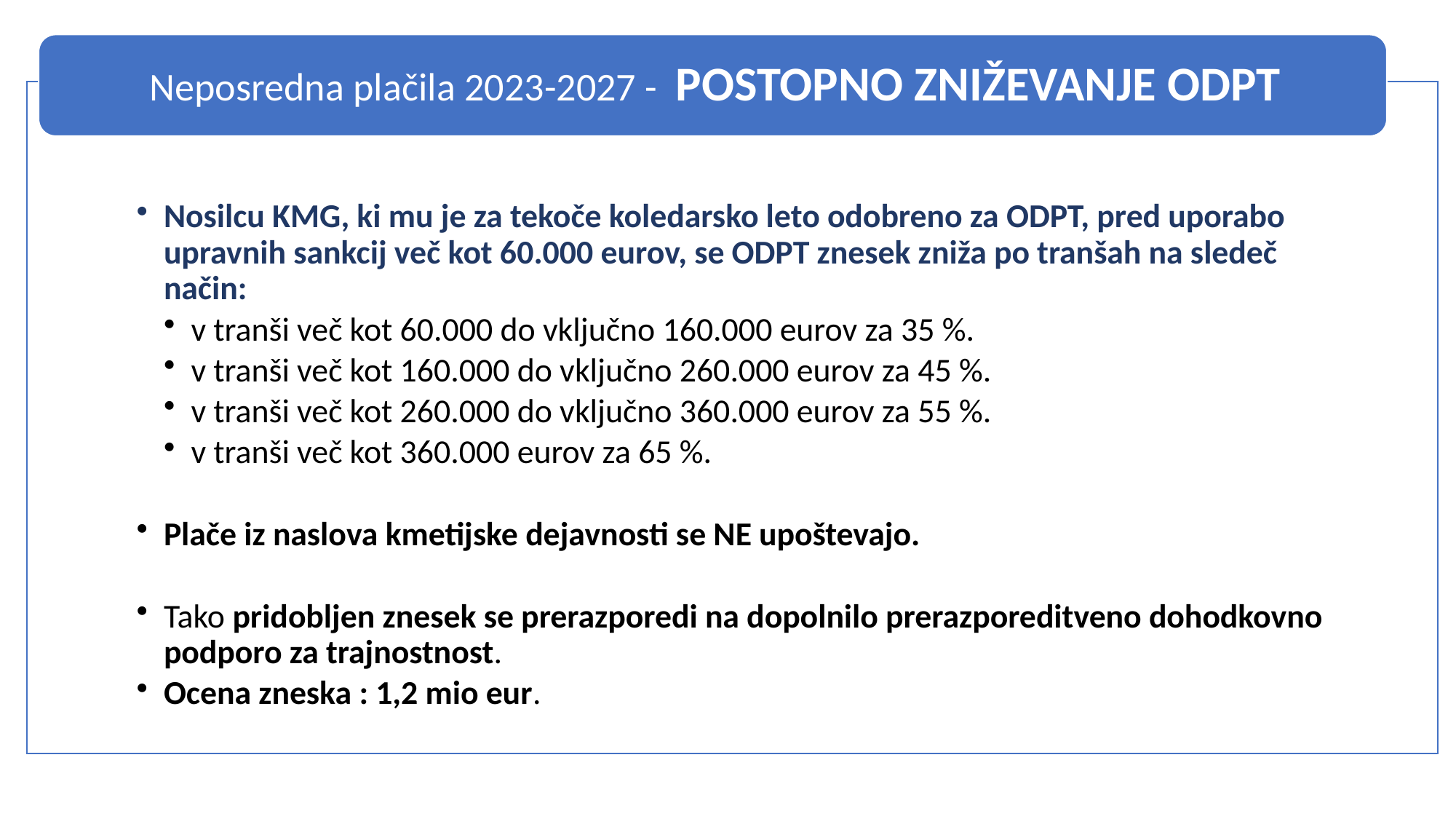

Nosilcu KMG, ki mu je za tekoče koledarsko leto odobreno za ODPT, pred uporabo upravnih sankcij več kot 60.000 eurov, se ODPT znesek zniža po tranšah na sledeč način:
v tranši več kot 60.000 do vključno 160.000 eurov za 35 %.
v tranši več kot 160.000 do vključno 260.000 eurov za 45 %.
v tranši več kot 260.000 do vključno 360.000 eurov za 55 %.
v tranši več kot 360.000 eurov za 65 %.

Plače iz naslova kmetijske dejavnosti se NE upoštevajo.

Tako pridobljen znesek se prerazporedi na dopolnilo prerazporeditveno dohodkovno podporo za trajnostnost.
Ocena zneska : 1,2 mio eur.
Neposredna plačila 2023-2027 -  POSTOPNO ZNIŽEVANJE ODPT